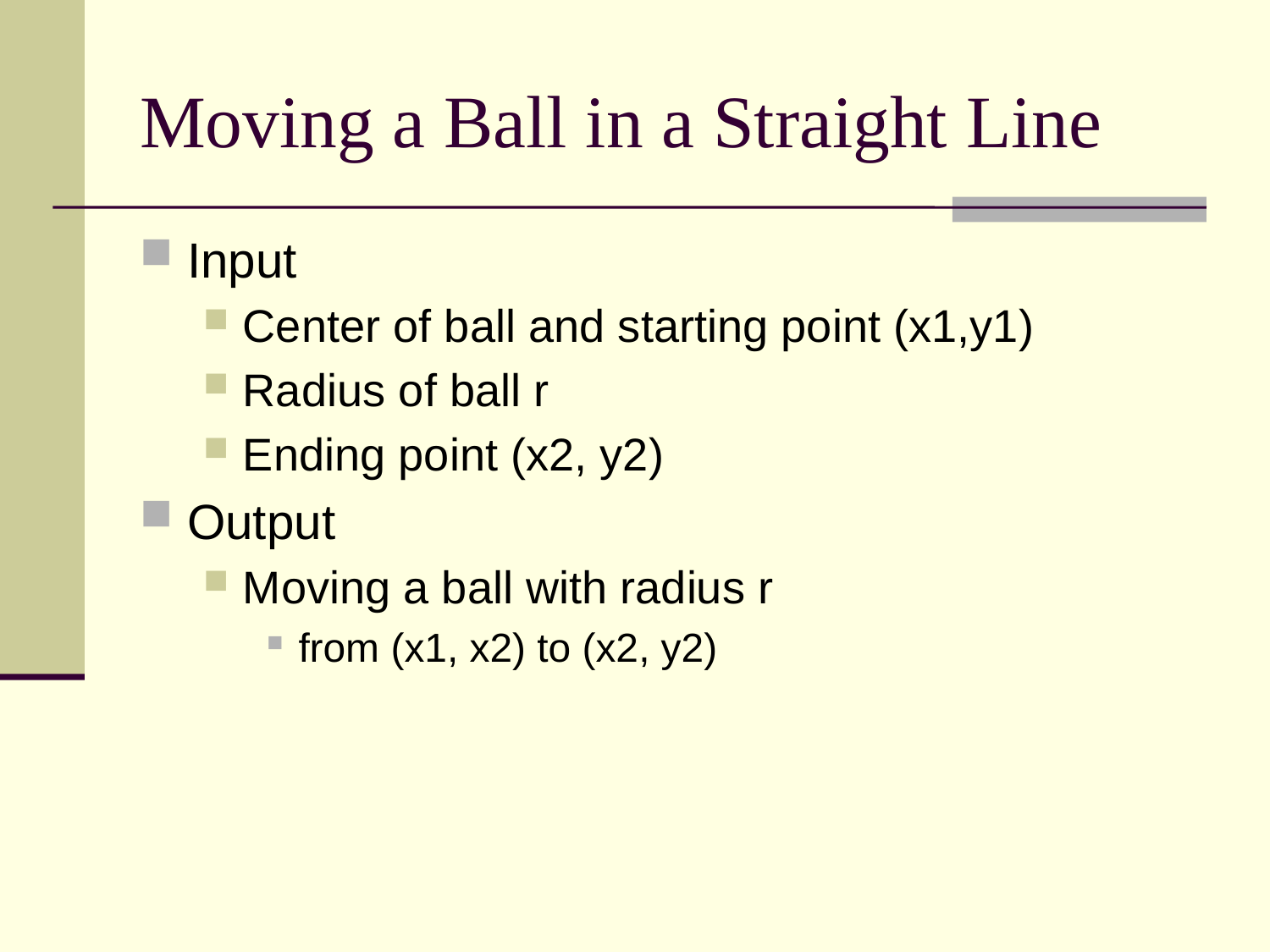

# Moving a Ball in a Straight Line
Input
Center of ball and starting point (x1,y1)
Radius of ball r
Ending point (x2, y2)
Output
Moving a ball with radius r
from (x1, x2) to (x2, y2)